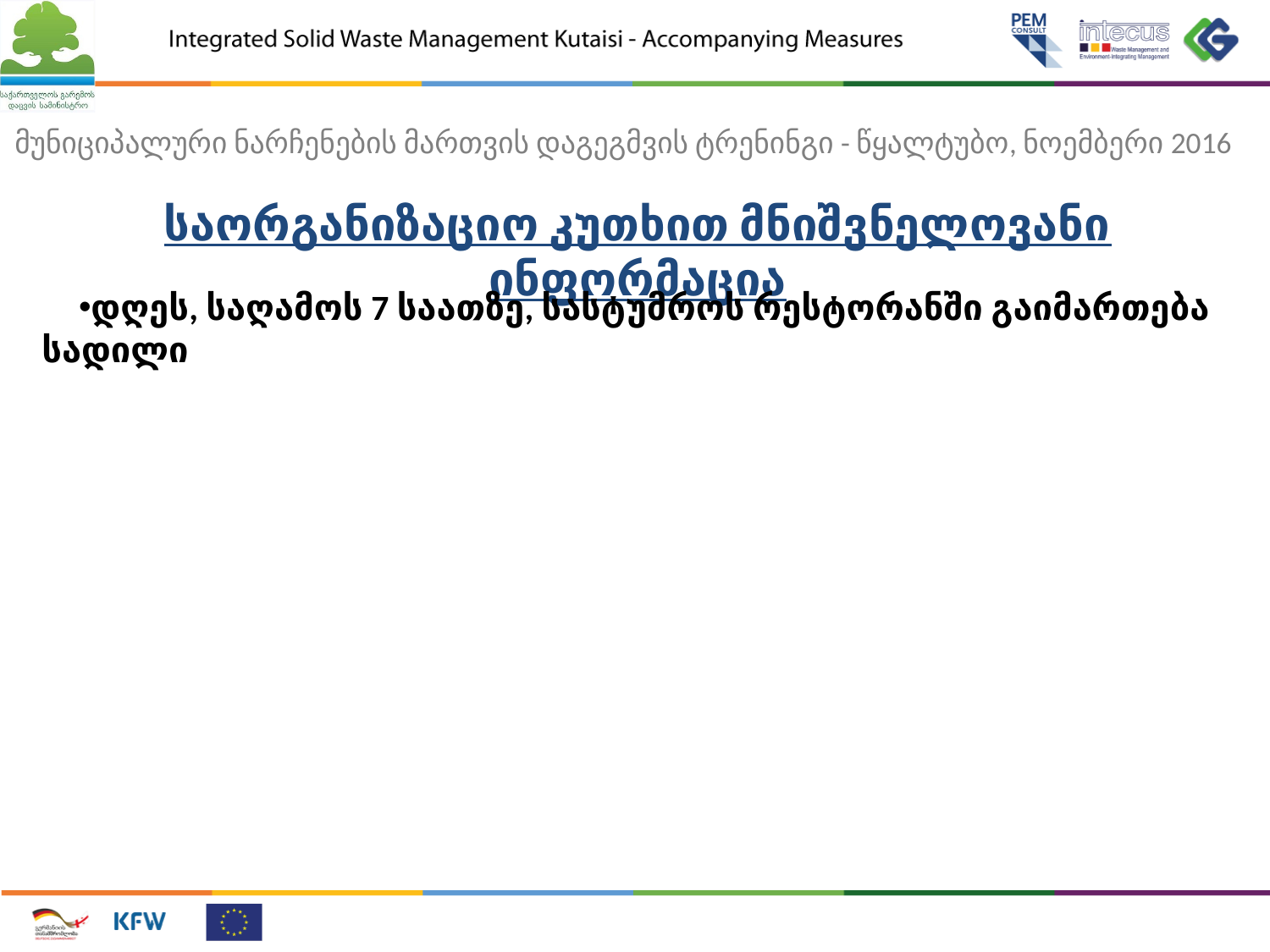

მუნიციპალური ნარჩენების მართვის დაგეგმვის ტრენინგი - წყალტუბო, ნოემბერი 2016
საორგანიზაციო კუთხით მნიშვნელოვანი ინფორმაცია
დღეს, საღამოს 7 საათზე, სასტუმროს რესტორანში გაიმართება სადილი